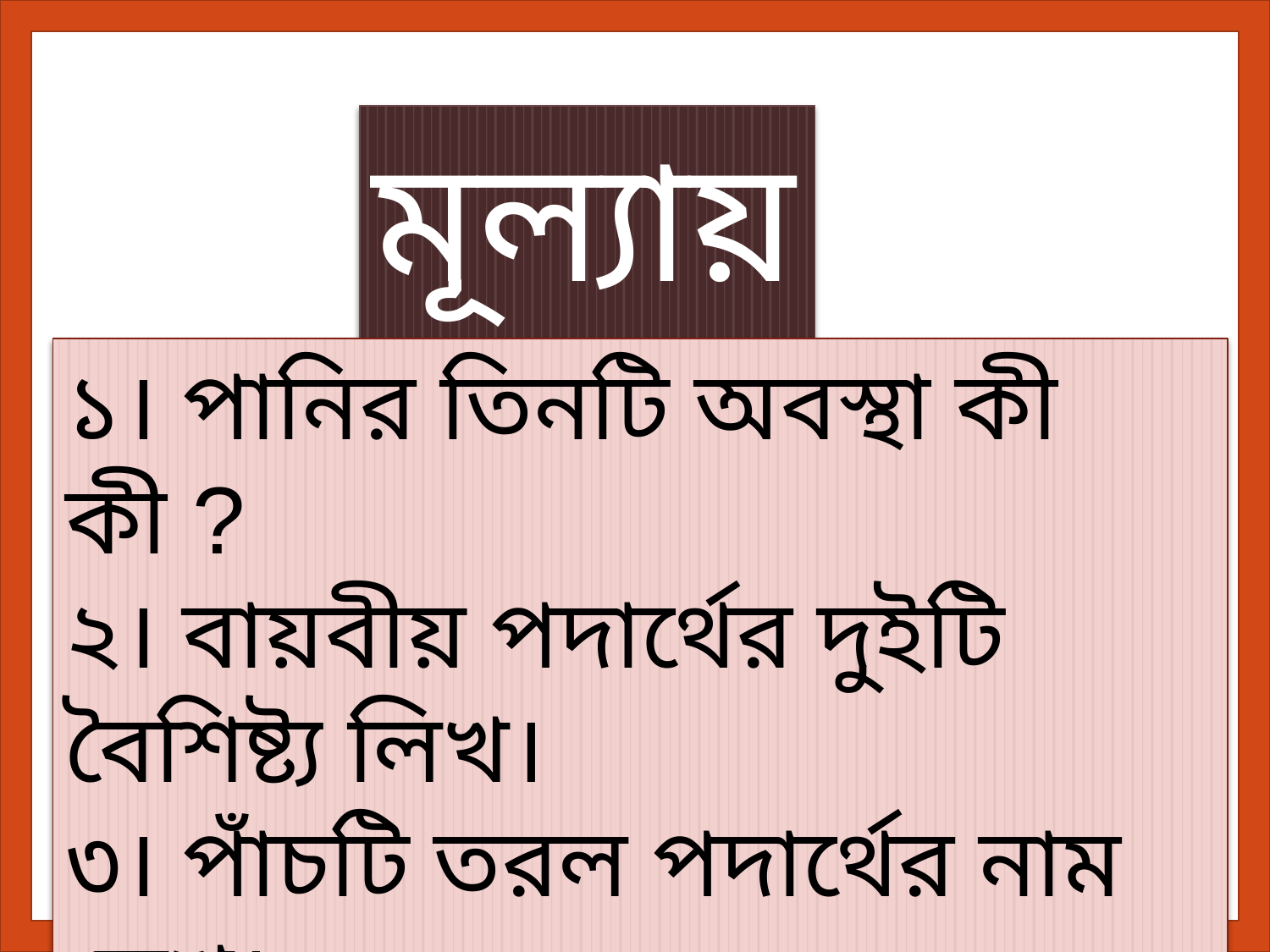

মূল্যায়ন
১। পানির তিনটি অবস্থা কী কী ?
২। বায়বীয় পদার্থের দুইটি বৈশিষ্ট্য লিখ।
৩। পাঁচটি তরল পদার্থের নাম লেখ।